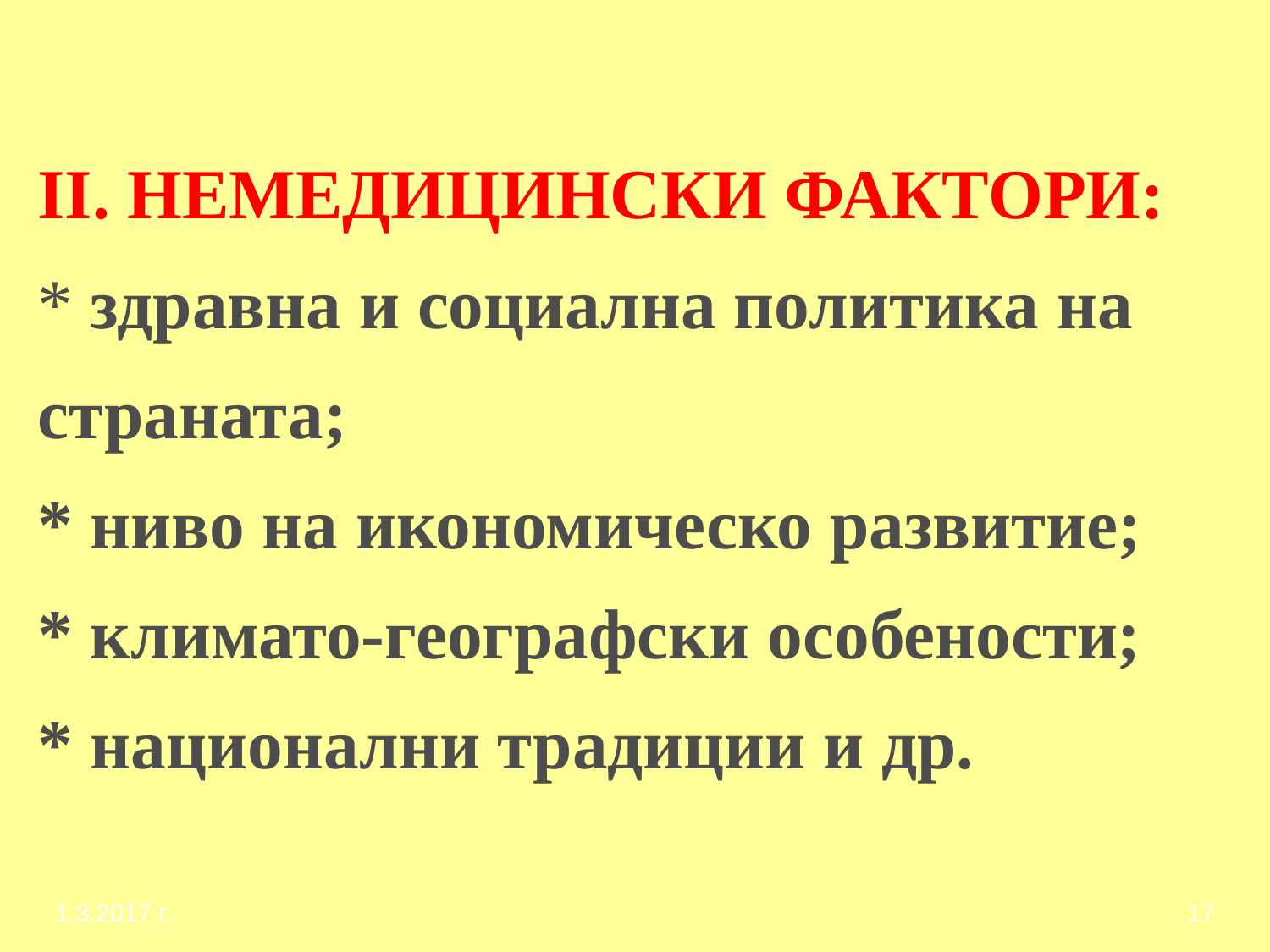

# II. НЕМЕДИЦИНСКИ ФАКТОРИ: * здравна и социална политика на страната; * ниво на икономическо развитие; * климато-географски особености; * национални традиции и др.
1.3.2017 г.
17